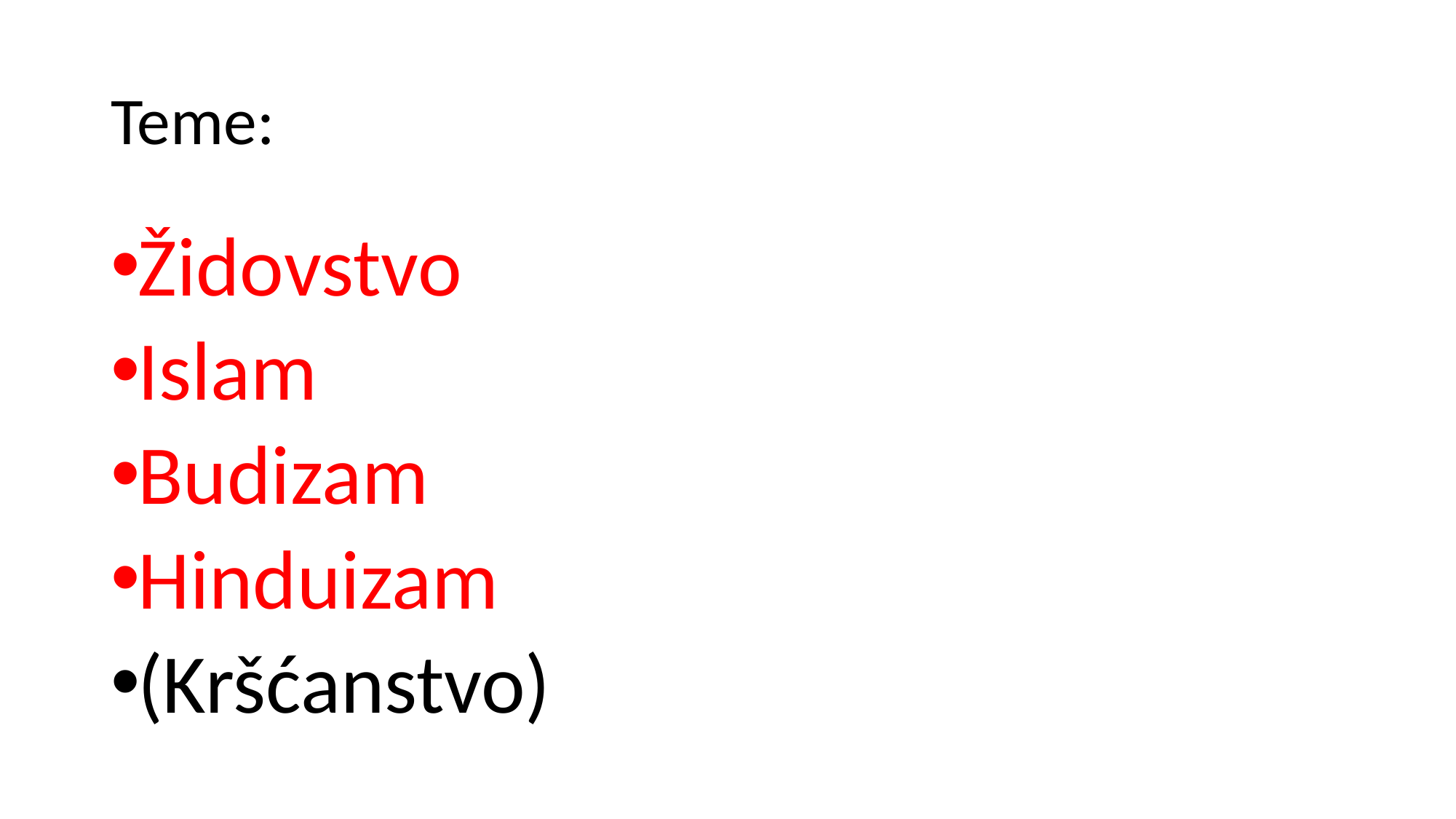

# Teme:
Židovstvo
Islam
Budizam
Hinduizam
(Kršćanstvo)